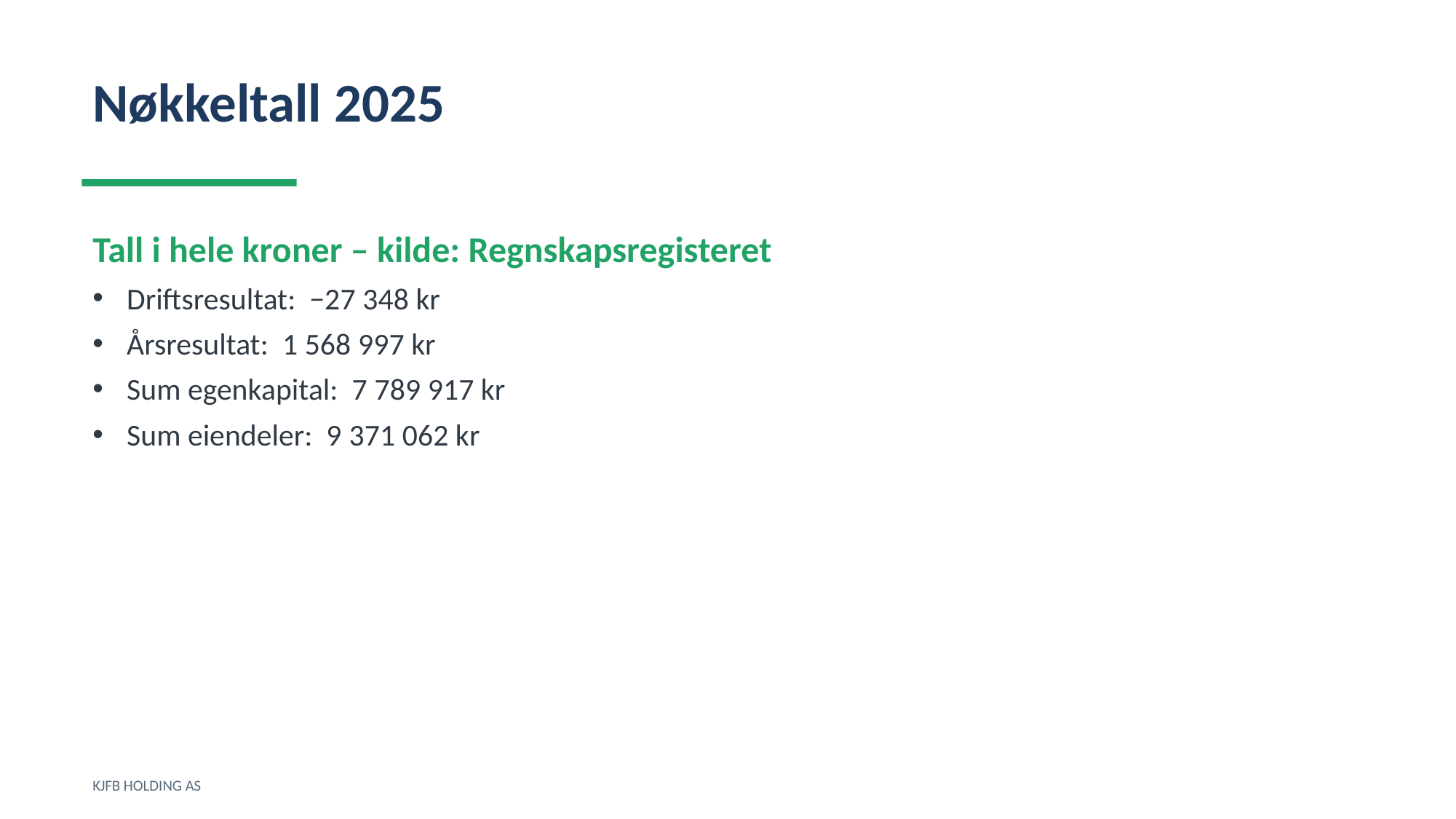

Nøkkeltall 2025

Tall i hele kroner – kilde: Regnskapsregisteret
Driftsresultat:  −27 348 kr
Årsresultat:  1 568 997 kr
Sum egenkapital:  7 789 917 kr
Sum eiendeler:  9 371 062 kr
KJFB HOLDING AS